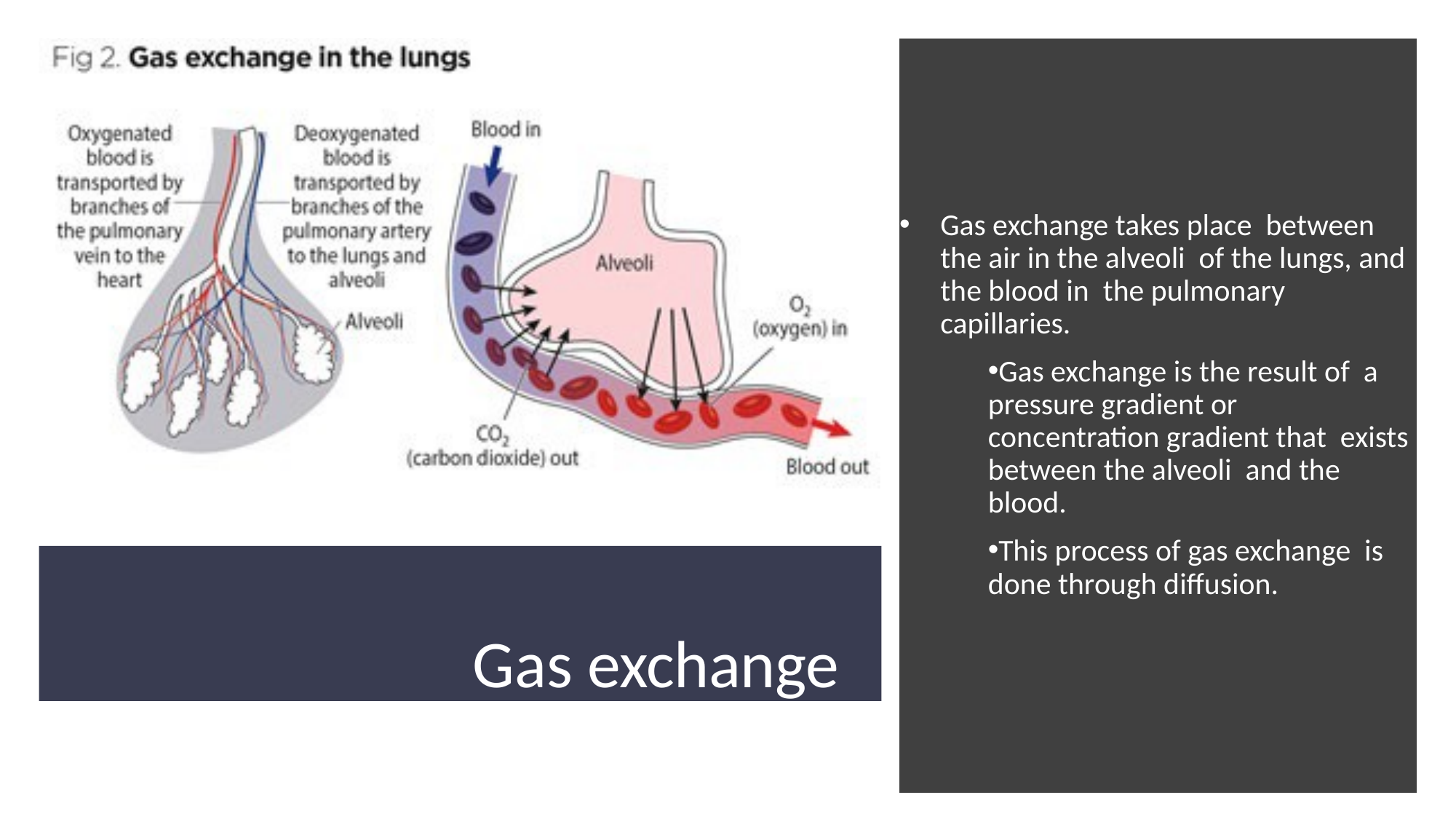

Gas exchange takes place  between the air in the alveoli  of the lungs, and the blood in  the pulmonary capillaries.
Gas exchange is the result of  a pressure gradient or  concentration gradient that  exists between the alveoli  and the blood.
This process of gas exchange  is done through diffusion.

Gas exchange